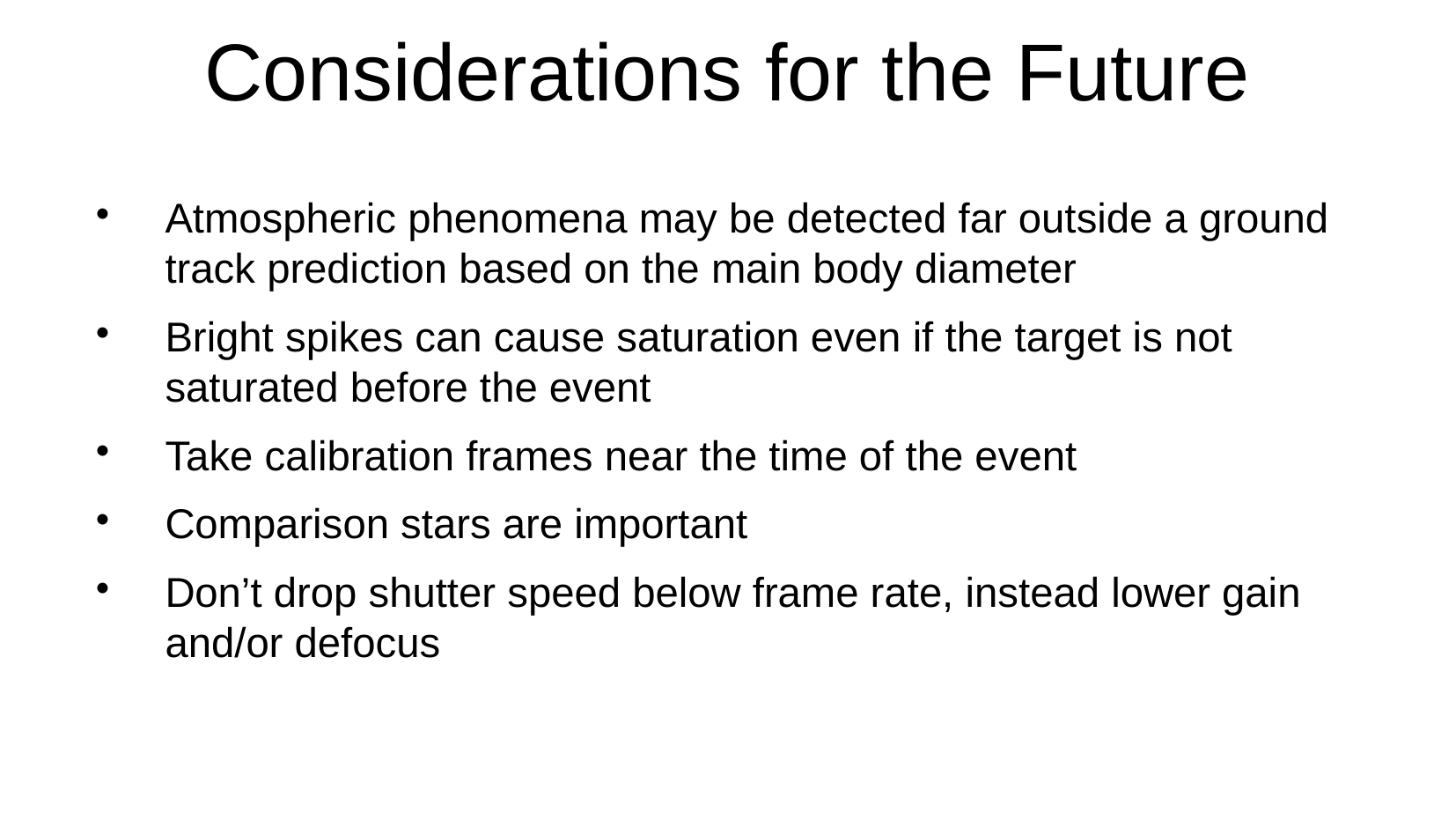

Considerations for the Future
Atmospheric phenomena may be detected far outside a ground track prediction based on the main body diameter
Bright spikes can cause saturation even if the target is not saturated before the event
Take calibration frames near the time of the event
Comparison stars are important
Don’t drop shutter speed below frame rate, instead lower gain and/or defocus